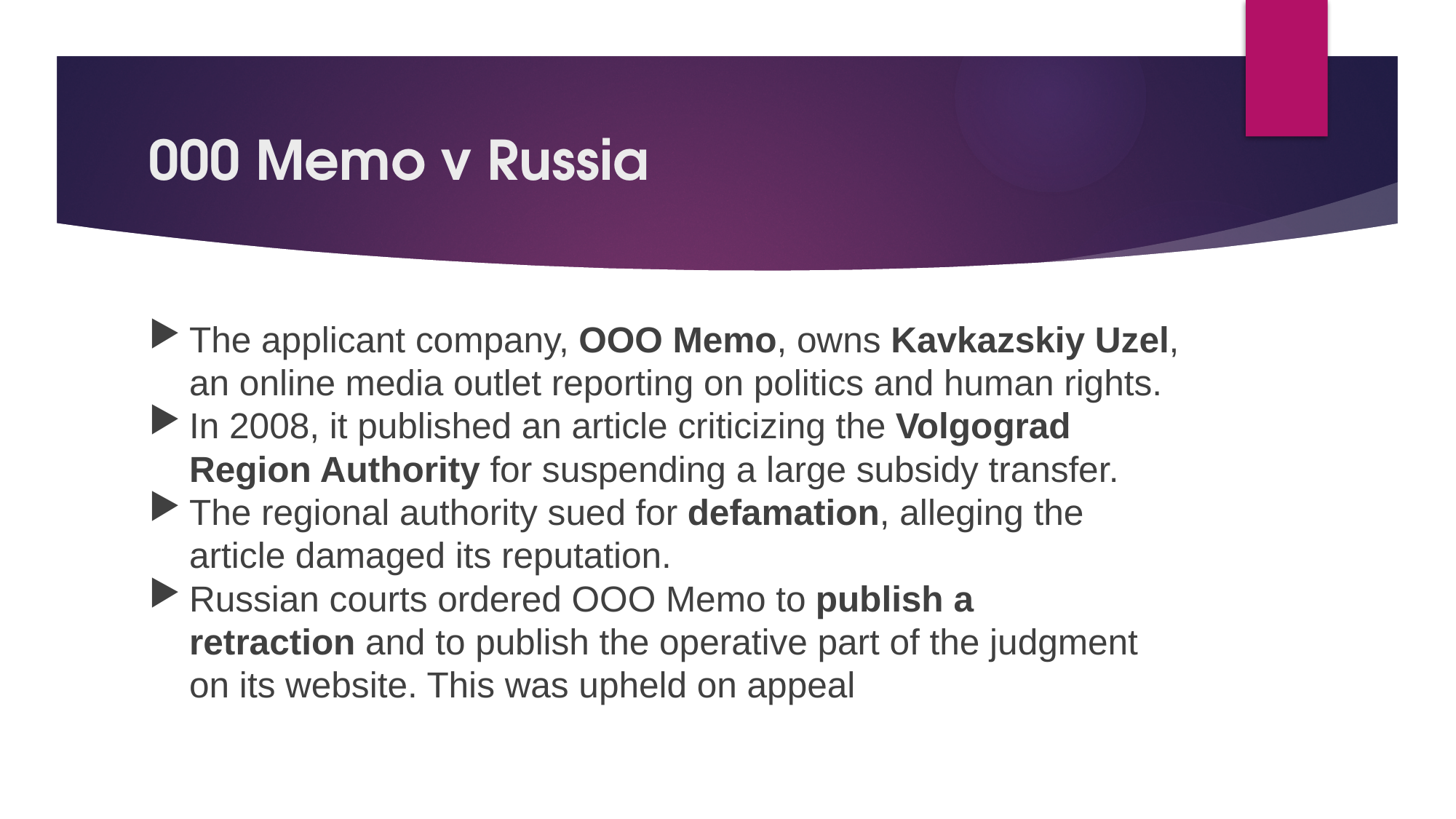

# 000 Memo v Russia
The applicant company, OOO Memo, owns Kavkazskiy Uzel, an online media outlet reporting on politics and human rights.
In 2008, it published an article criticizing the Volgograd Region Authority for suspending a large subsidy transfer.
The regional authority sued for defamation, alleging the article damaged its reputation.
Russian courts ordered OOO Memo to publish a retraction and to publish the operative part of the judgment on its website. This was upheld on appeal